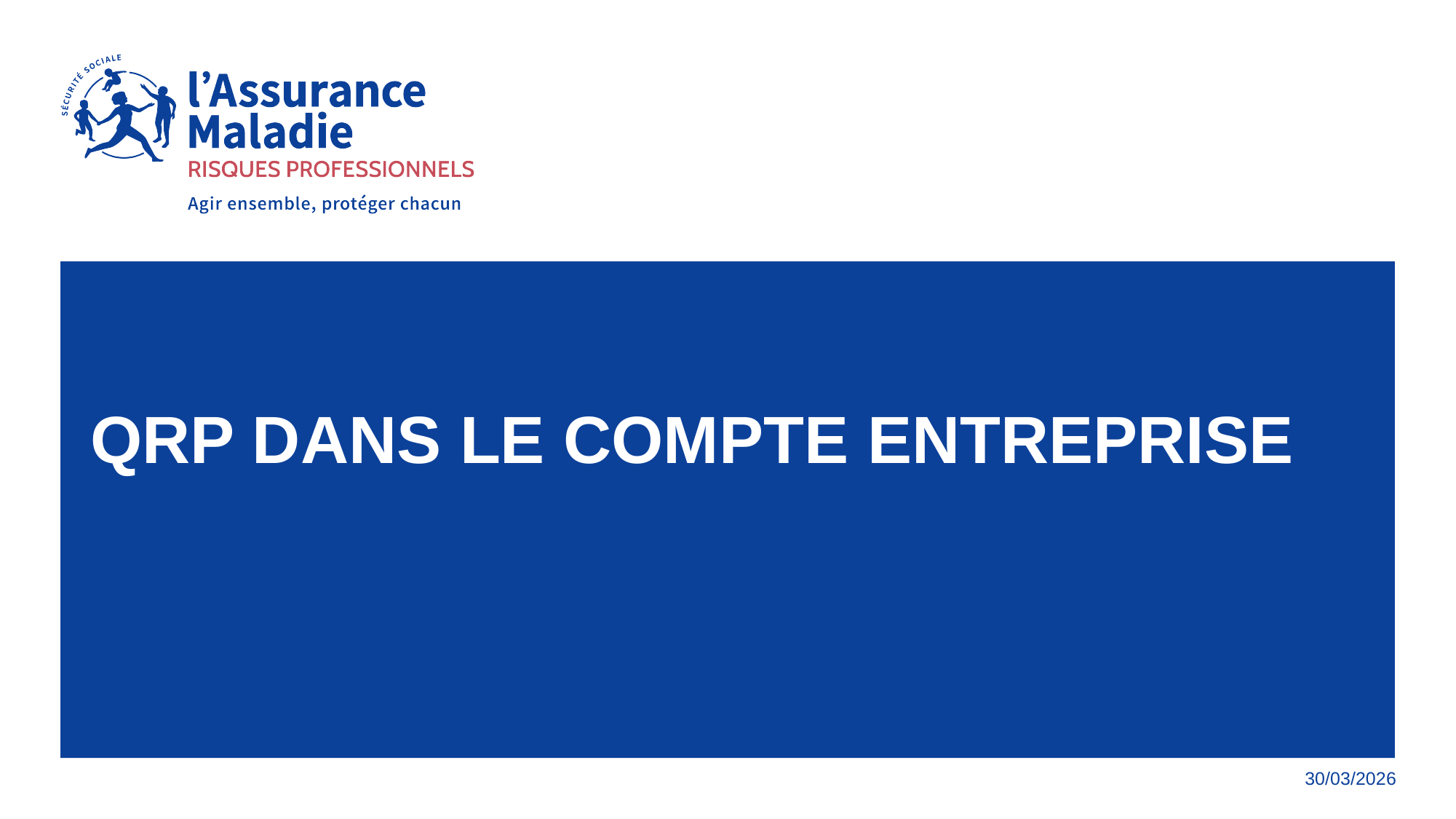

# QRP DANS LE COMPTE ENTREPRISE
30/03/2026